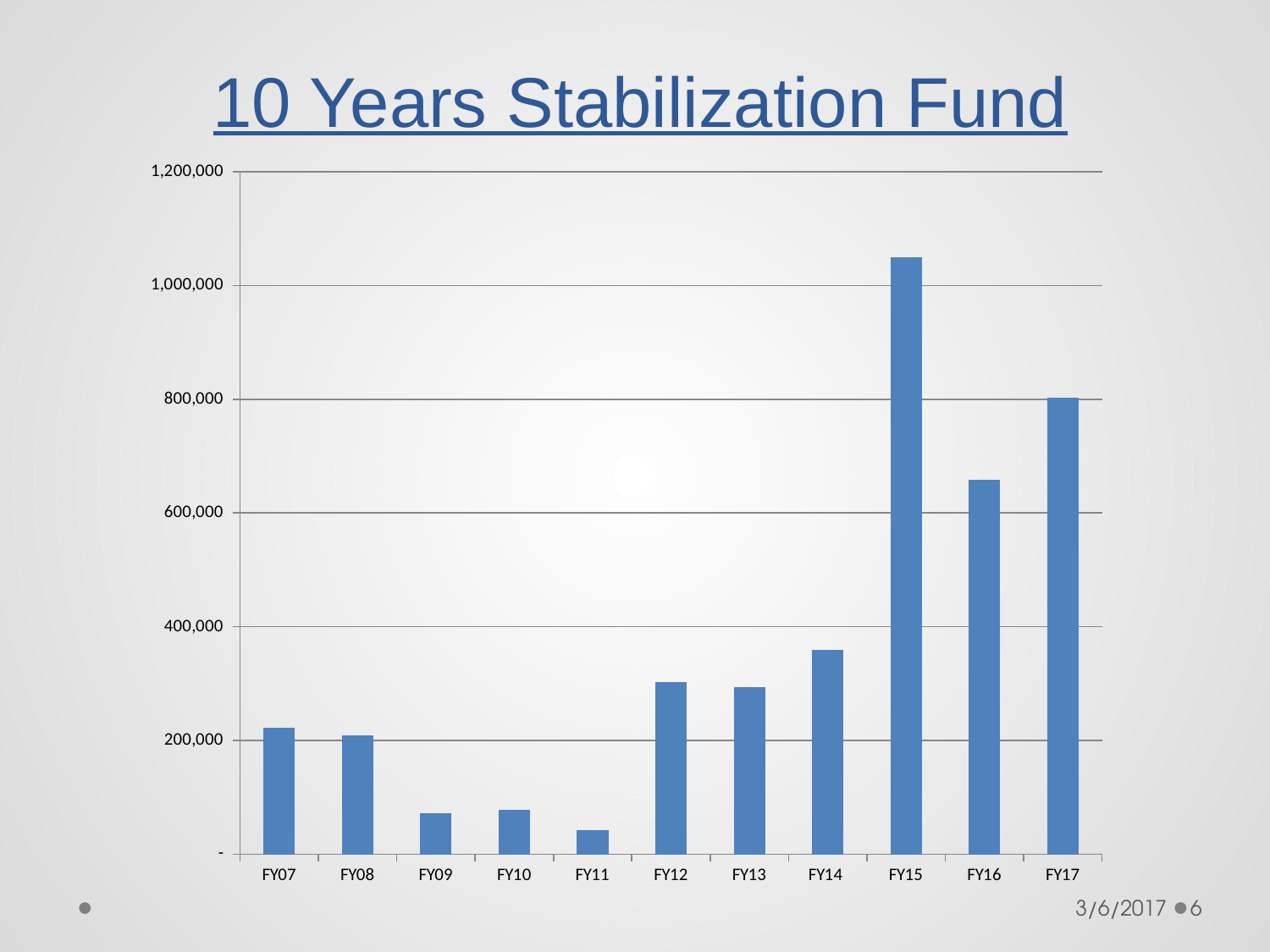

# 10 Years Stabilization Fund

### Chart

| Category |  |
|---|---|
| FY07 | 222546.14 |
| FY08 | 208573.83999999997 |
| FY09 | 71601.11 |
| FY10 | 77704.54 |
| FY11 | 42960.0 |
| FY12 | 303439.08 |
| FY13 | 293738.32 |
| FY14  | 358601.13 |
| FY15 | 1049311.0 |
| FY16 | 657641.0 |
| FY17 | 802000.0 |
3/6/2017
6